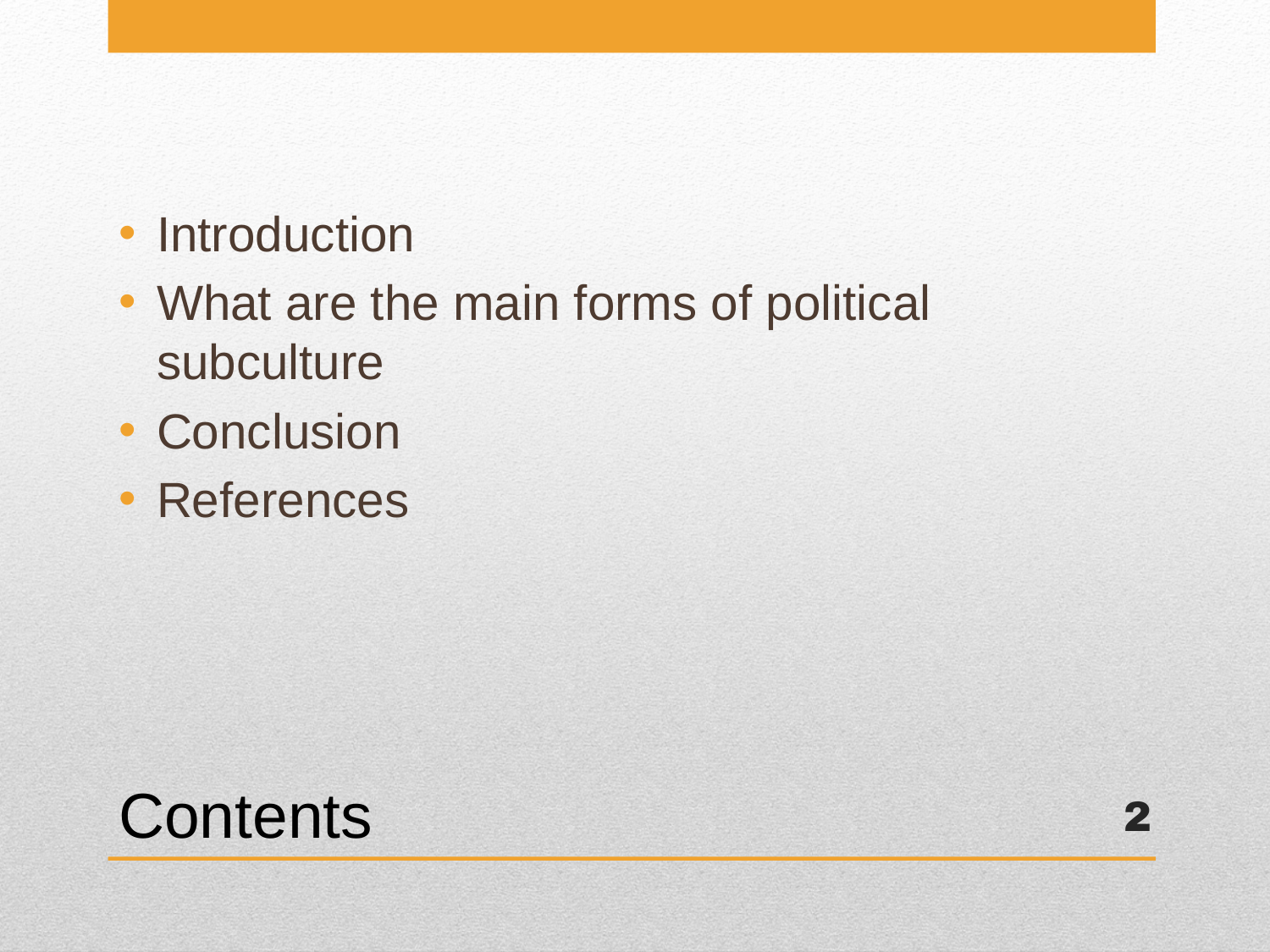

Introduction
What are the main forms of political subculture
Conclusion
References
# Contents
2